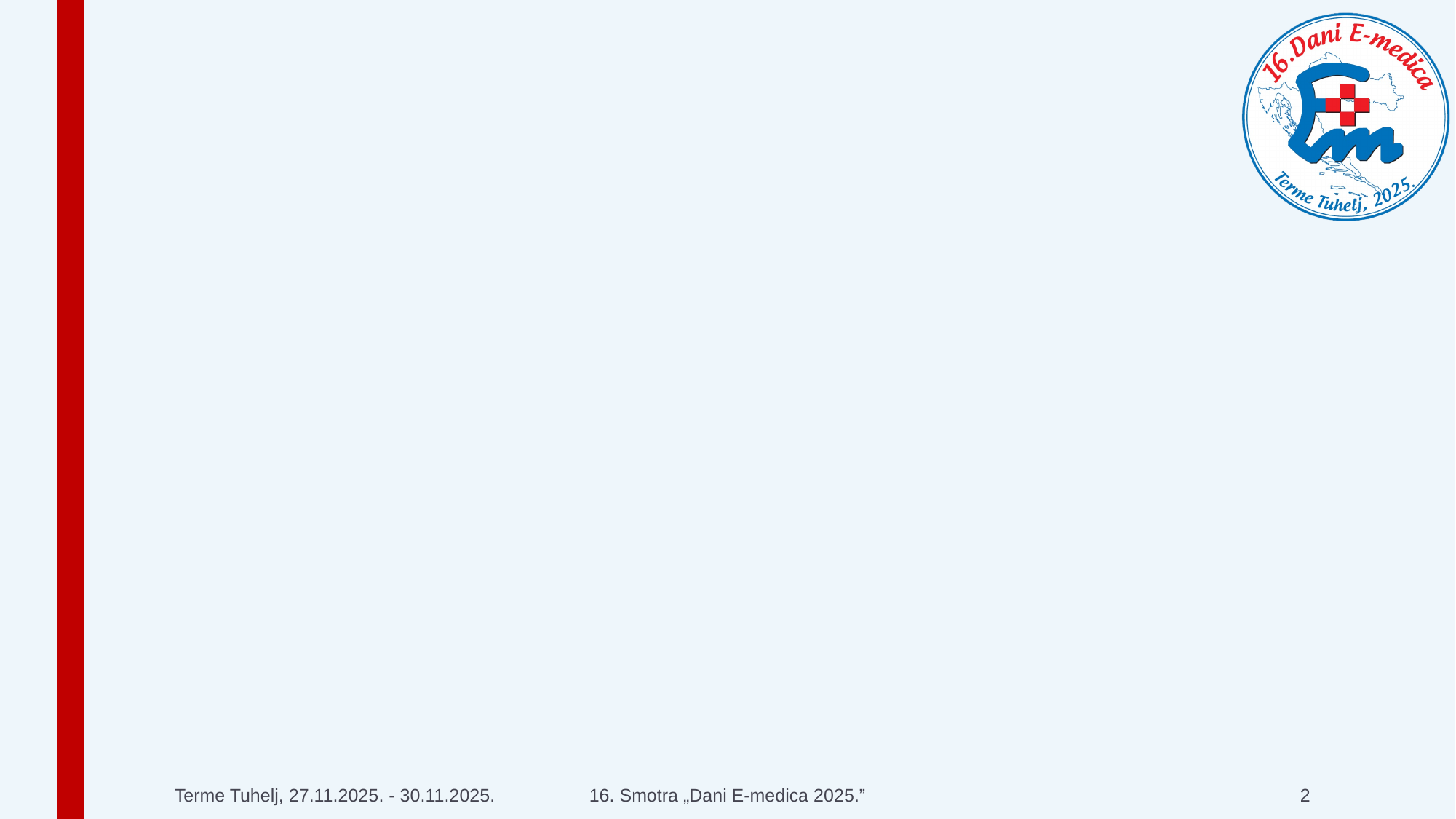

#

16. Smotra „Dani E-medica 2025.”
Terme Tuhelj, 27.11.2025. - 30.11.2025.
2